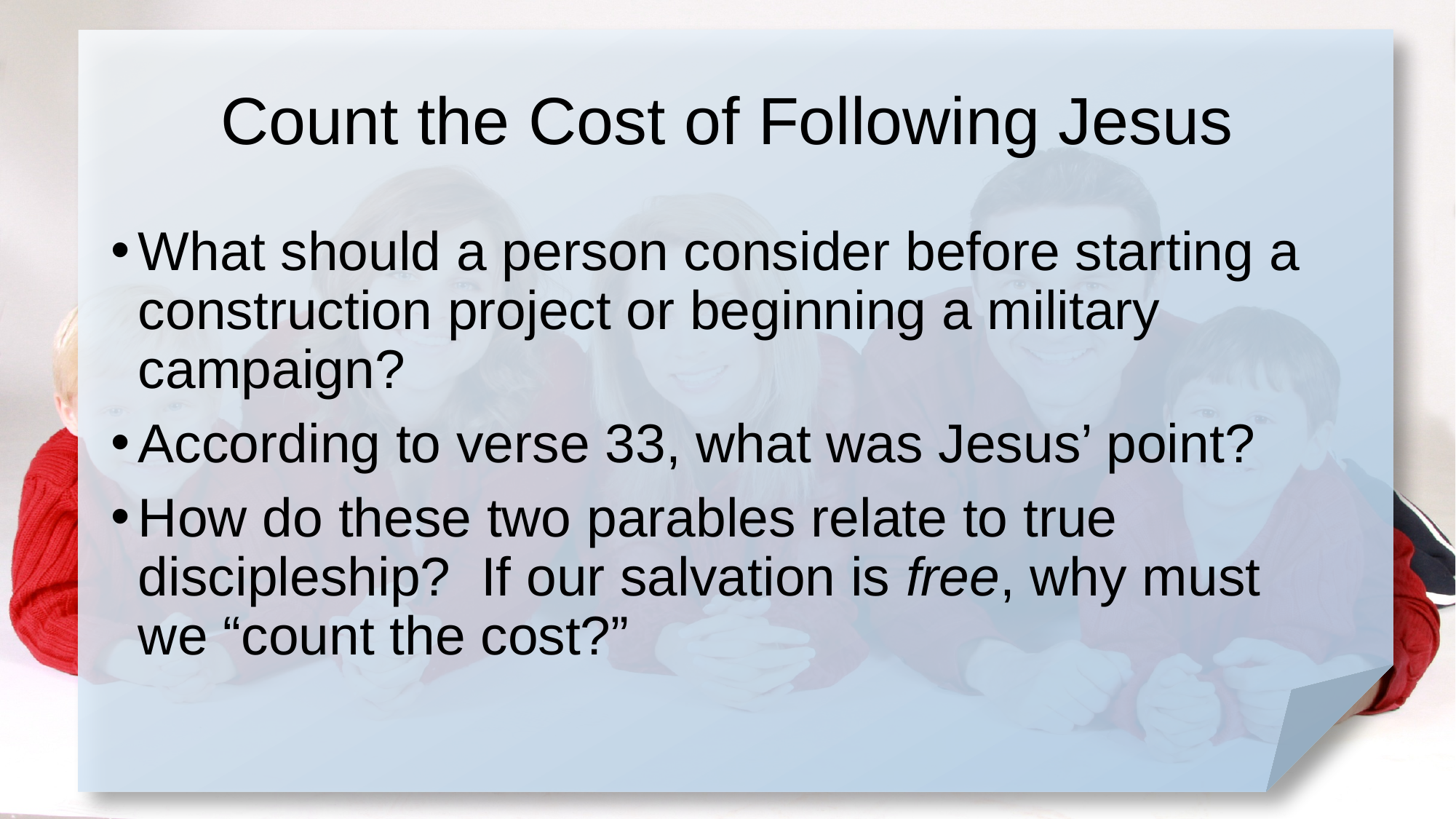

# Count the Cost of Following Jesus
What should a person consider before starting a construction project or beginning a military campaign?
According to verse 33, what was Jesus’ point?
How do these two parables relate to true discipleship?  If our salvation is free, why must we “count the cost?”